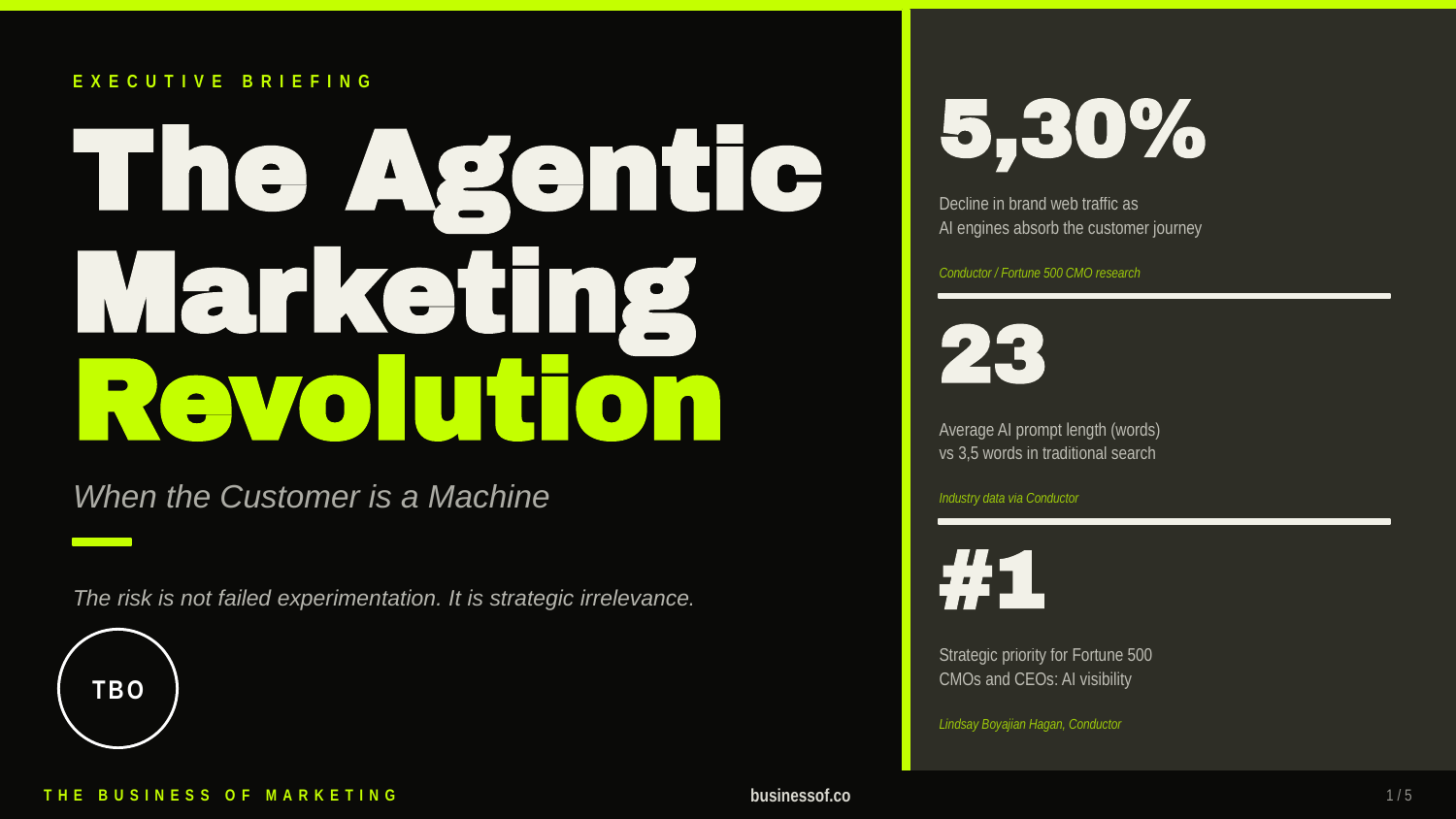

EXECUTIVE BRIEFING
5,30%
The Agentic
Marketing
Decline in brand web traffic as
AI engines absorb the customer journey
Conductor / Fortune 500 CMO research

23
Revolution
Average AI prompt length (words)
vs 3,5 words in traditional search
When the Customer is a Machine
Industry data via Conductor

#1

The risk is not failed experimentation. It is strategic irrelevance.

TBO
Strategic priority for Fortune 500
CMOs and CEOs: AI visibility

Lindsay Boyajian Hagan, Conductor

THE BUSINESS OF MARKETING
businessof.co
1 / 5